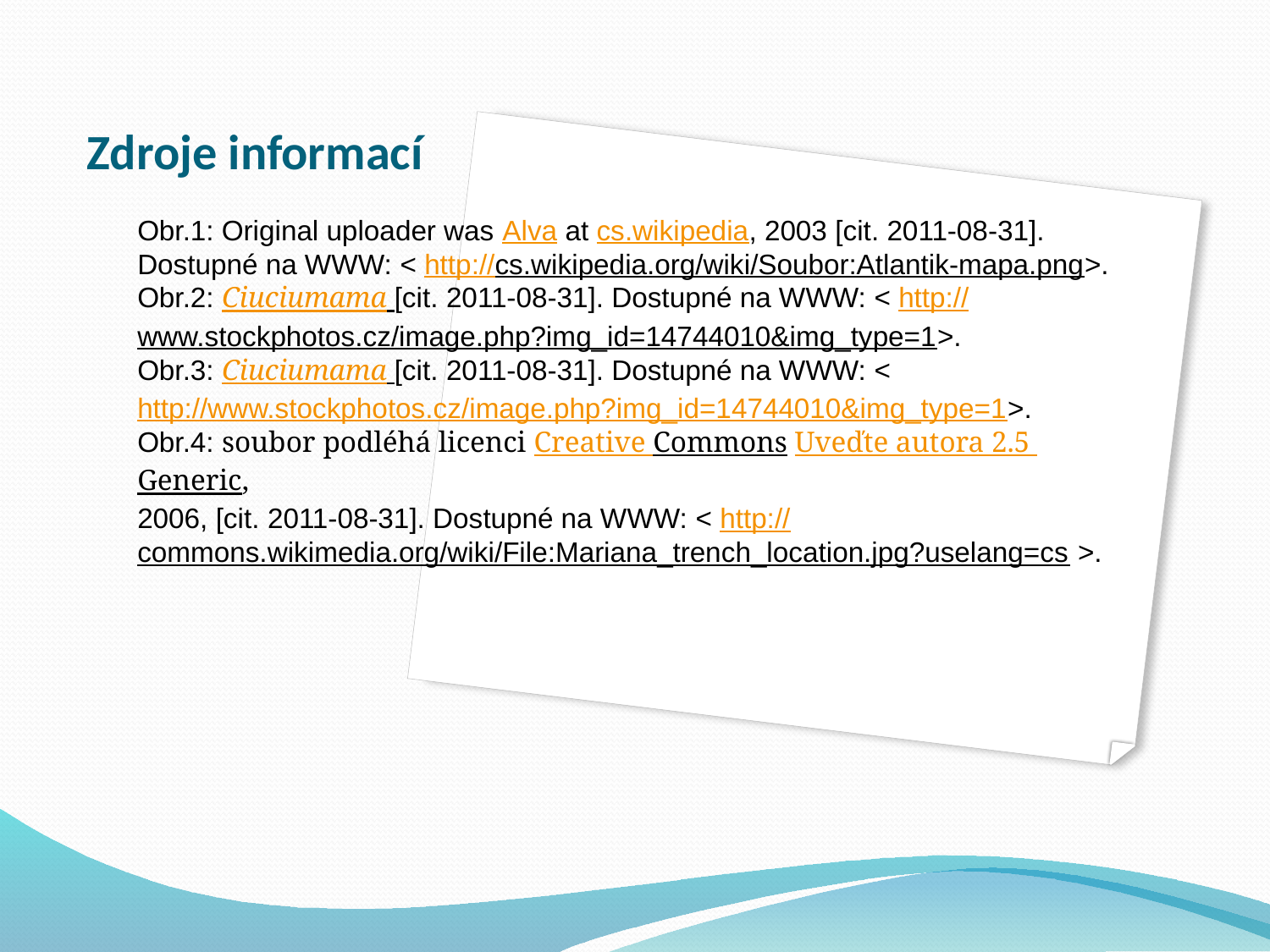

# Zdroje informací
Obr.1: Original uploader was Alva at cs.wikipedia, 2003 [cit. 2011-08-31]. Dostupné na WWW: < http://cs.wikipedia.org/wiki/Soubor:Atlantik-mapa.png>.
Obr.2: Ciuciumama [cit. 2011-08-31]. Dostupné na WWW: < http://www.stockphotos.cz/image.php?img_id=14744010&img_type=1>.
Obr.3: Ciuciumama [cit. 2011-08-31]. Dostupné na WWW: < http://www.stockphotos.cz/image.php?img_id=14744010&img_type=1>.
Obr.4: soubor podléhá licenci Creative Commons Uveďte autora 2.5 Generic,
2006, [cit. 2011-08-31]. Dostupné na WWW: < http://commons.wikimedia.org/wiki/File:Mariana_trench_location.jpg?uselang=cs >.